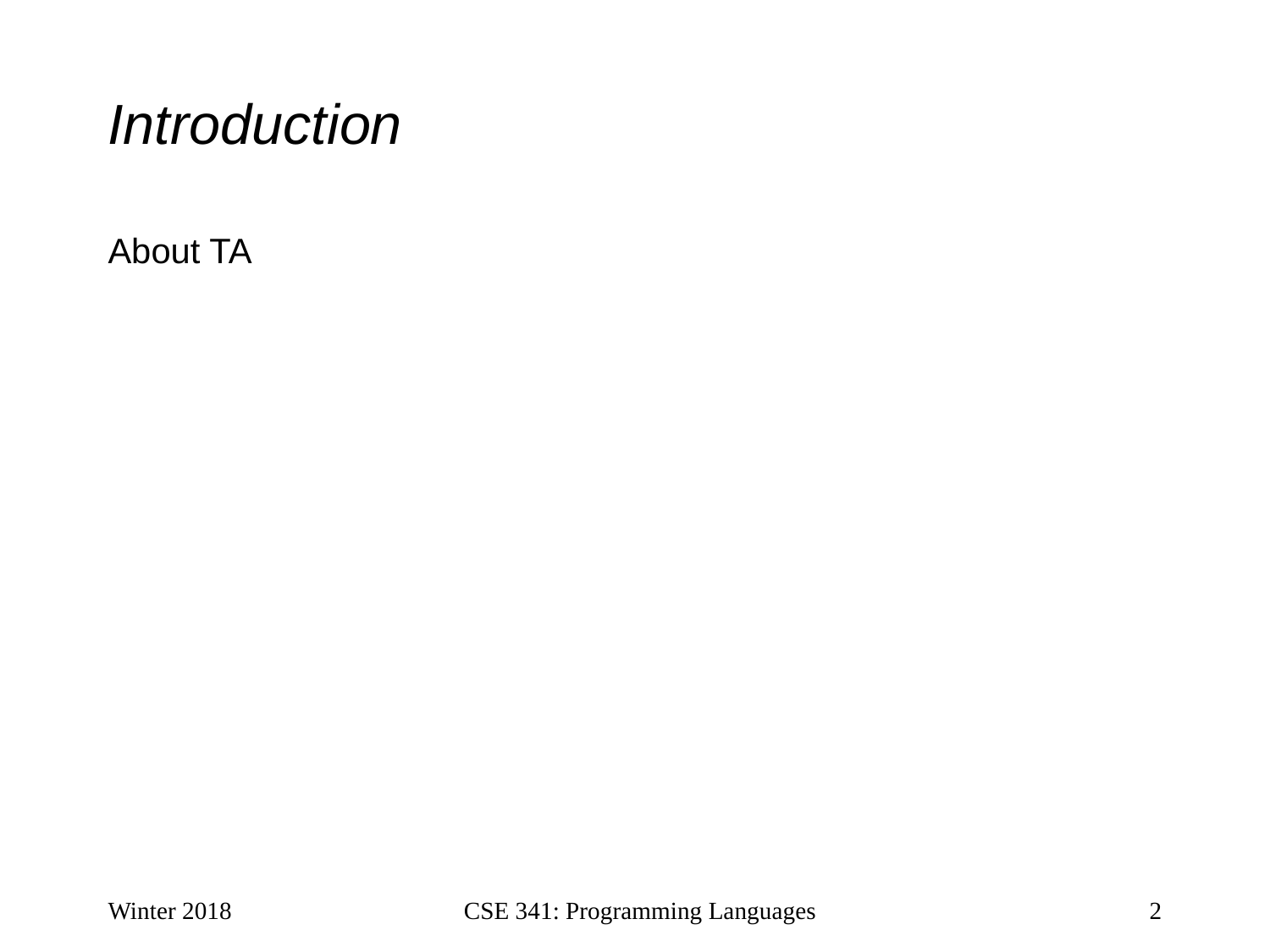

# Introduction
About TA
Winter 2018
CSE 341: Programming Languages
2